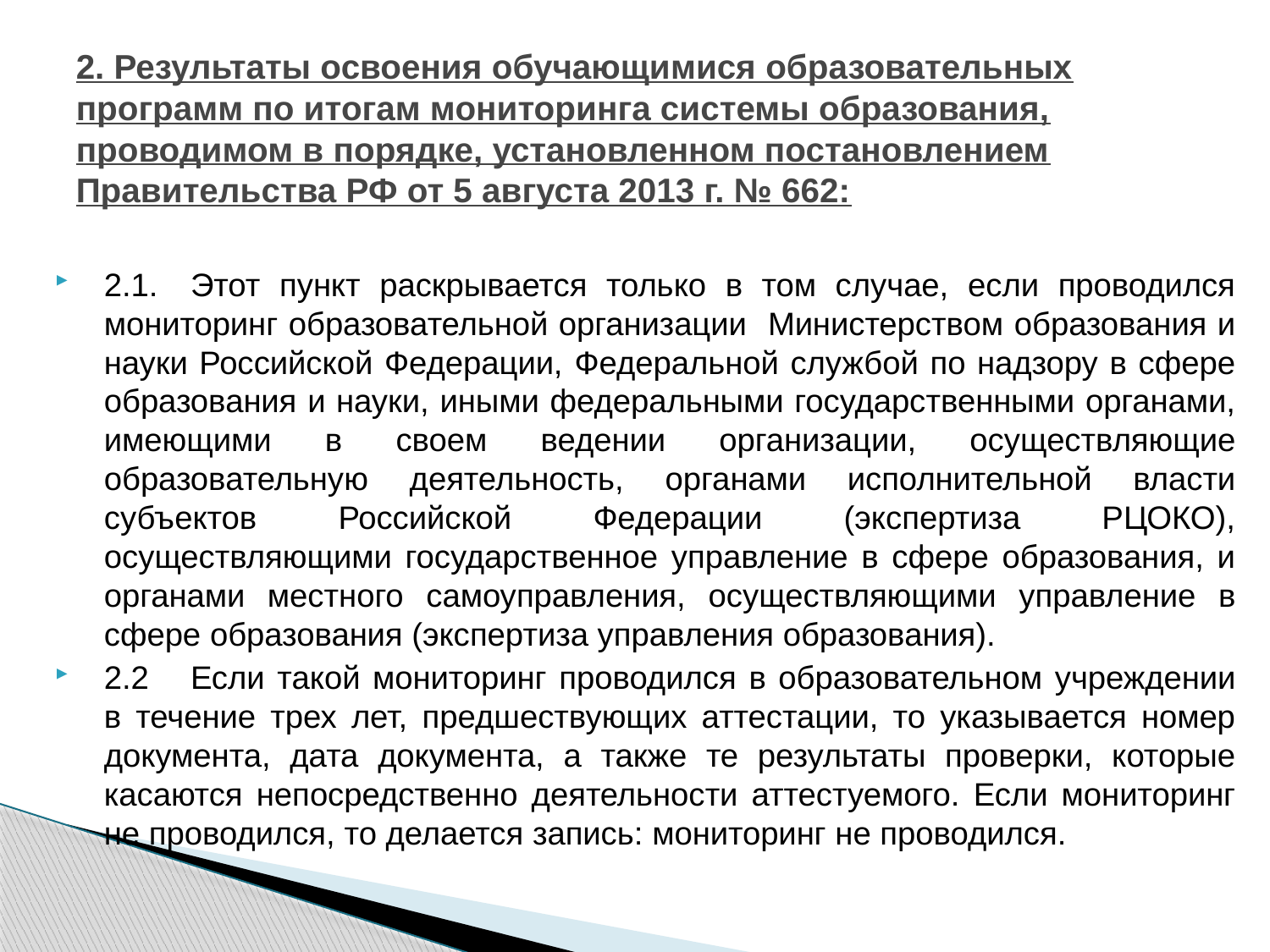

# 2. Результаты освоения обучающимися образовательных программ по итогам мониторинга системы образования, проводимом в порядке, установленном постановлением Правительства РФ от 5 августа 2013 г. № 662:
2.1.	Этот пункт раскрывается только в том случае, если проводился мониторинг образовательной организации  Министерством образования и науки Российской Федерации, Федеральной службой по надзору в сфере образования и науки, иными федеральными государственными органами, имеющими в своем ведении организации, осуществляющие образовательную деятельность, органами исполнительной власти субъектов Российской Федерации (экспертиза РЦОКО), осуществляющими государственное управление в сфере образования, и органами местного самоуправления, осуществляющими управление в сфере образования (экспертиза управления образования).
2.2	Если такой мониторинг проводился в образовательном учреждении в течение трех лет, предшествующих аттестации, то указывается номер документа, дата документа, а также те результаты проверки, которые касаются непосредственно деятельности аттестуемого. Если мониторинг не проводился, то делается запись: мониторинг не проводился.